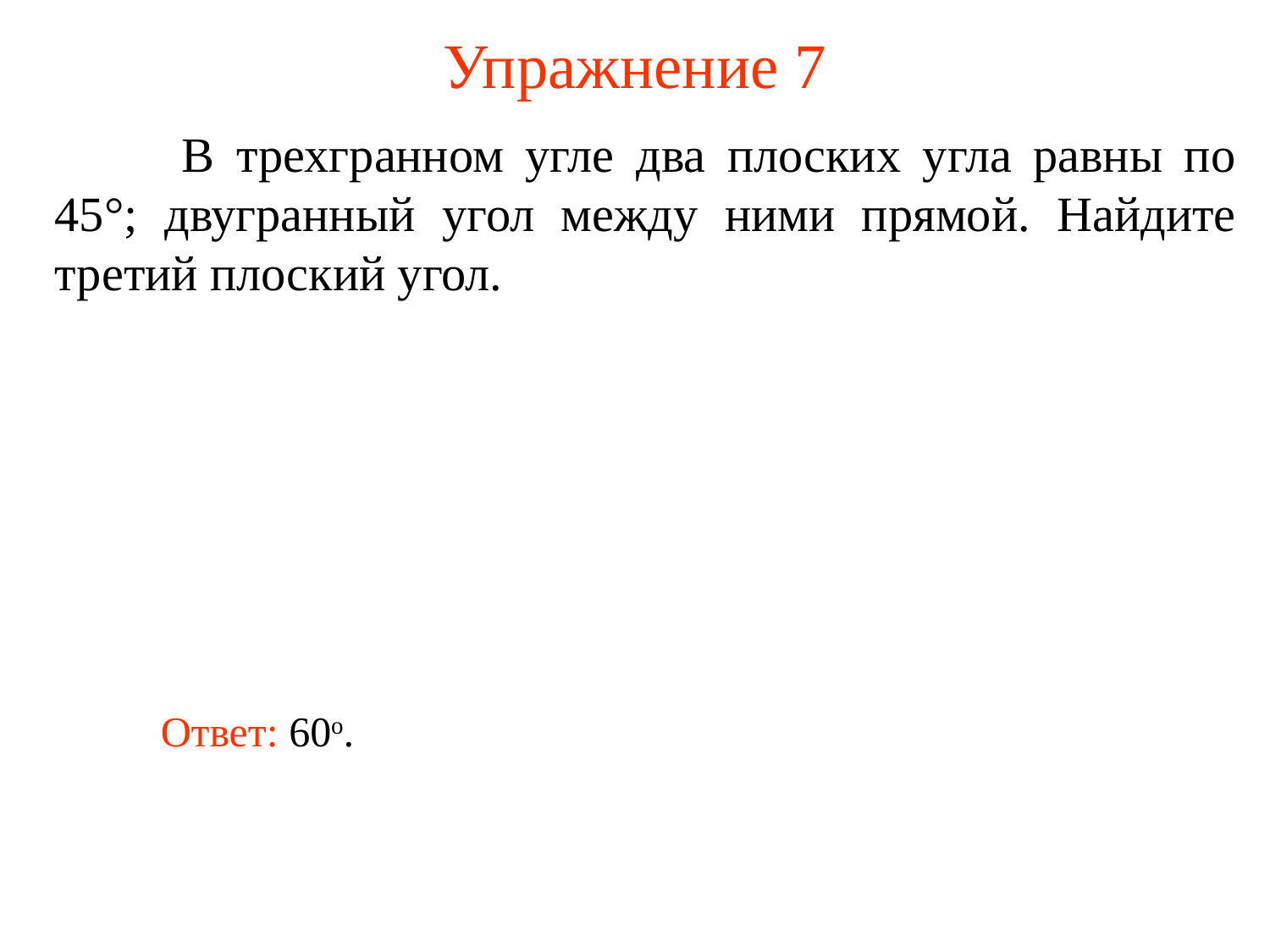

# Упражнение 7
	В трехгранном угле два плоских угла равны по 45°; двугранный угол между ними прямой. Найдите третий плоский угол.
Ответ: 60о.